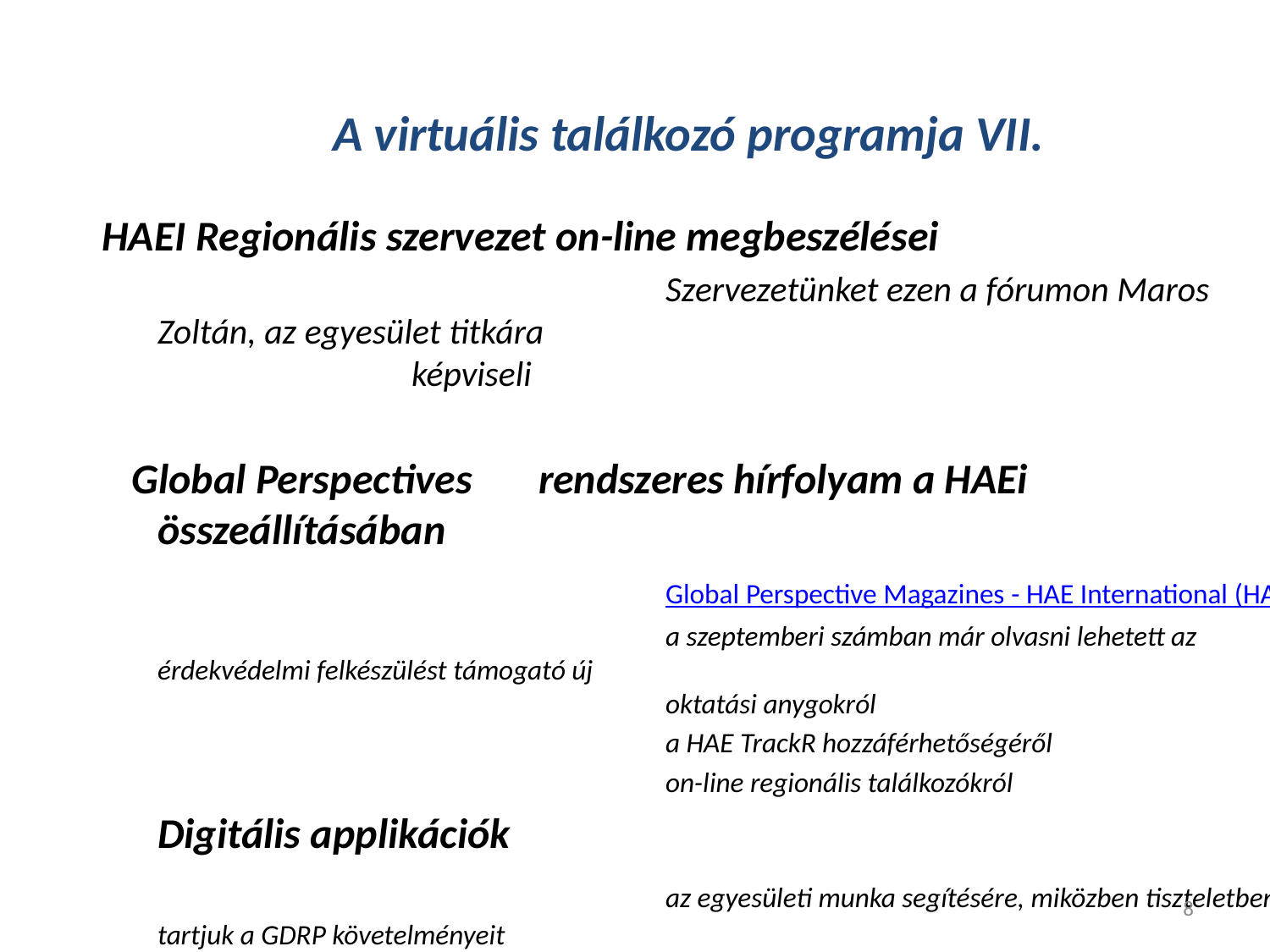

A virtuális találkozó programja VII.

	HAEI Regionális szervezet on-line megbeszélései
					Szervezetünket ezen a fórumon Maros Zoltán, az egyesület titkára 								képviseli

Global Perspectives 	rendszeres hírfolyam a HAEi összeállításában
					Global Perspective Magazines - HAE International (HAEi)
					a szeptemberi számban már olvasni lehetett az érdekvédelmi felkészülést támogató új
				oktatási anygokról
					a HAE TrackR hozzáférhetőségéről
					on-line regionális találkozókról
	Digitális applikációk
					az egyesületi munka segítésére, miközben tiszteletben tartjuk a GDRP követelményeit
					az egyesületen belüli kapcsolattartás – biztonságos, gyors, központilag karbantartott
					Mmaros Zoltán

8